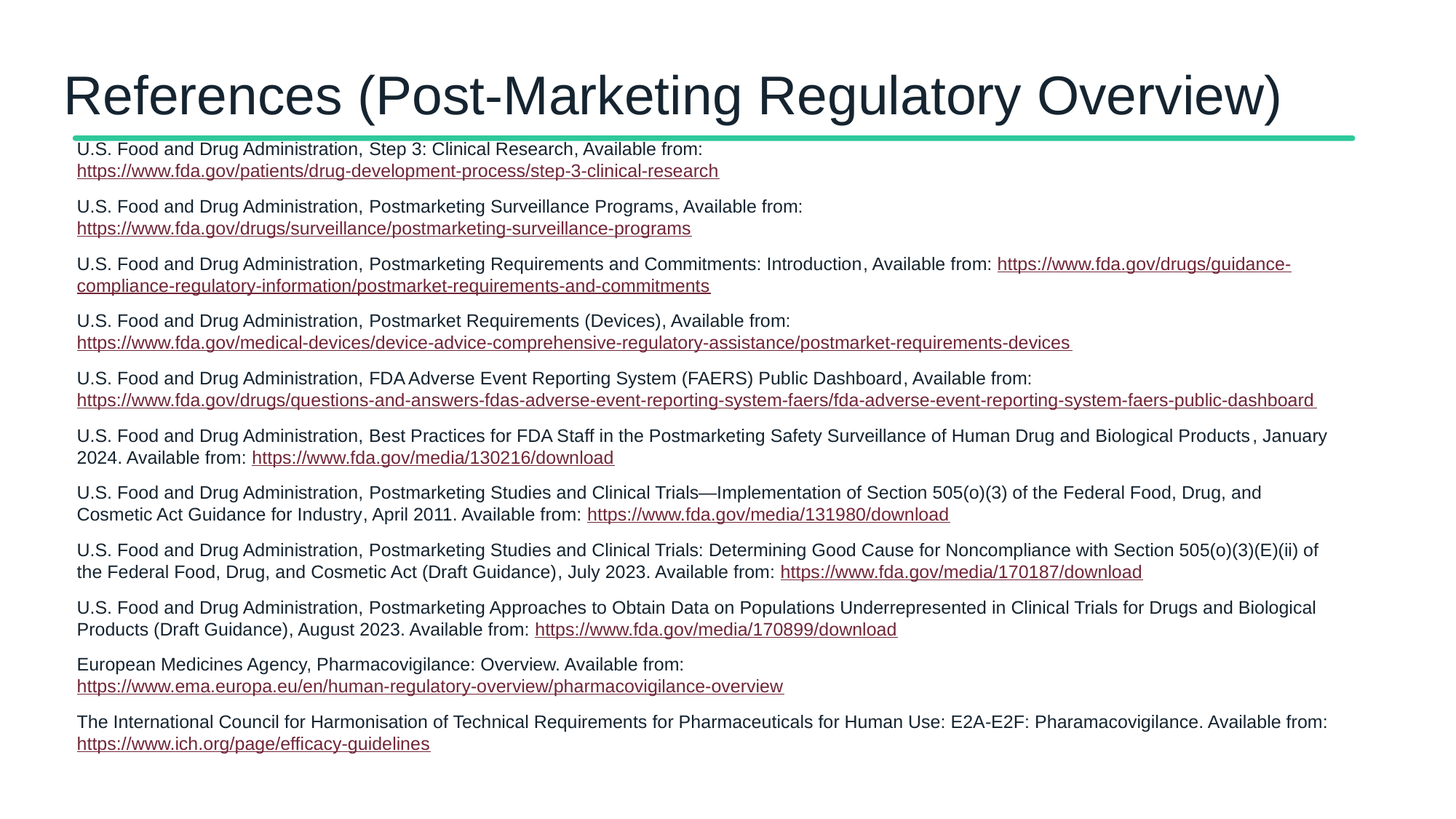

# References (Post-Marketing Regulatory Overview)
U.S. Food and Drug Administration, Step 3: Clinical Research, Available from: https://www.fda.gov/patients/drug-development-process/step-3-clinical-research
U.S. Food and Drug Administration, Postmarketing Surveillance Programs, Available from: https://www.fda.gov/drugs/surveillance/postmarketing-surveillance-programs
U.S. Food and Drug Administration, Postmarketing Requirements and Commitments: Introduction, Available from: https://www.fda.gov/drugs/guidance-compliance-regulatory-information/postmarket-requirements-and-commitments
U.S. Food and Drug Administration, Postmarket Requirements (Devices), Available from: https://www.fda.gov/medical-devices/device-advice-comprehensive-regulatory-assistance/postmarket-requirements-devices
U.S. Food and Drug Administration, FDA Adverse Event Reporting System (FAERS) Public Dashboard, Available from: https://www.fda.gov/drugs/questions-and-answers-fdas-adverse-event-reporting-system-faers/fda-adverse-event-reporting-system-faers-public-dashboard
U.S. Food and Drug Administration, Best Practices for FDA Staff in the Postmarketing Safety Surveillance of Human Drug and Biological Products, January 2024. Available from: https://www.fda.gov/media/130216/download
U.S. Food and Drug Administration, Postmarketing Studies and Clinical Trials—Implementation of Section 505(o)(3) of the Federal Food, Drug, and Cosmetic Act Guidance for Industry, April 2011. Available from: https://www.fda.gov/media/131980/download
U.S. Food and Drug Administration, Postmarketing Studies and Clinical Trials: Determining Good Cause for Noncompliance with Section 505(o)(3)(E)(ii) of the Federal Food, Drug, and Cosmetic Act (Draft Guidance), July 2023. Available from: https://www.fda.gov/media/170187/download
U.S. Food and Drug Administration, Postmarketing Approaches to Obtain Data on Populations Underrepresented in Clinical Trials for Drugs and Biological Products (Draft Guidance), August 2023. Available from: https://www.fda.gov/media/170899/download
European Medicines Agency, Pharmacovigilance: Overview. Available from: https://www.ema.europa.eu/en/human-regulatory-overview/pharmacovigilance-overview
The International Council for Harmonisation of Technical Requirements for Pharmaceuticals for Human Use: E2A-E2F: Pharamacovigilance. Available from: https://www.ich.org/page/efficacy-guidelines